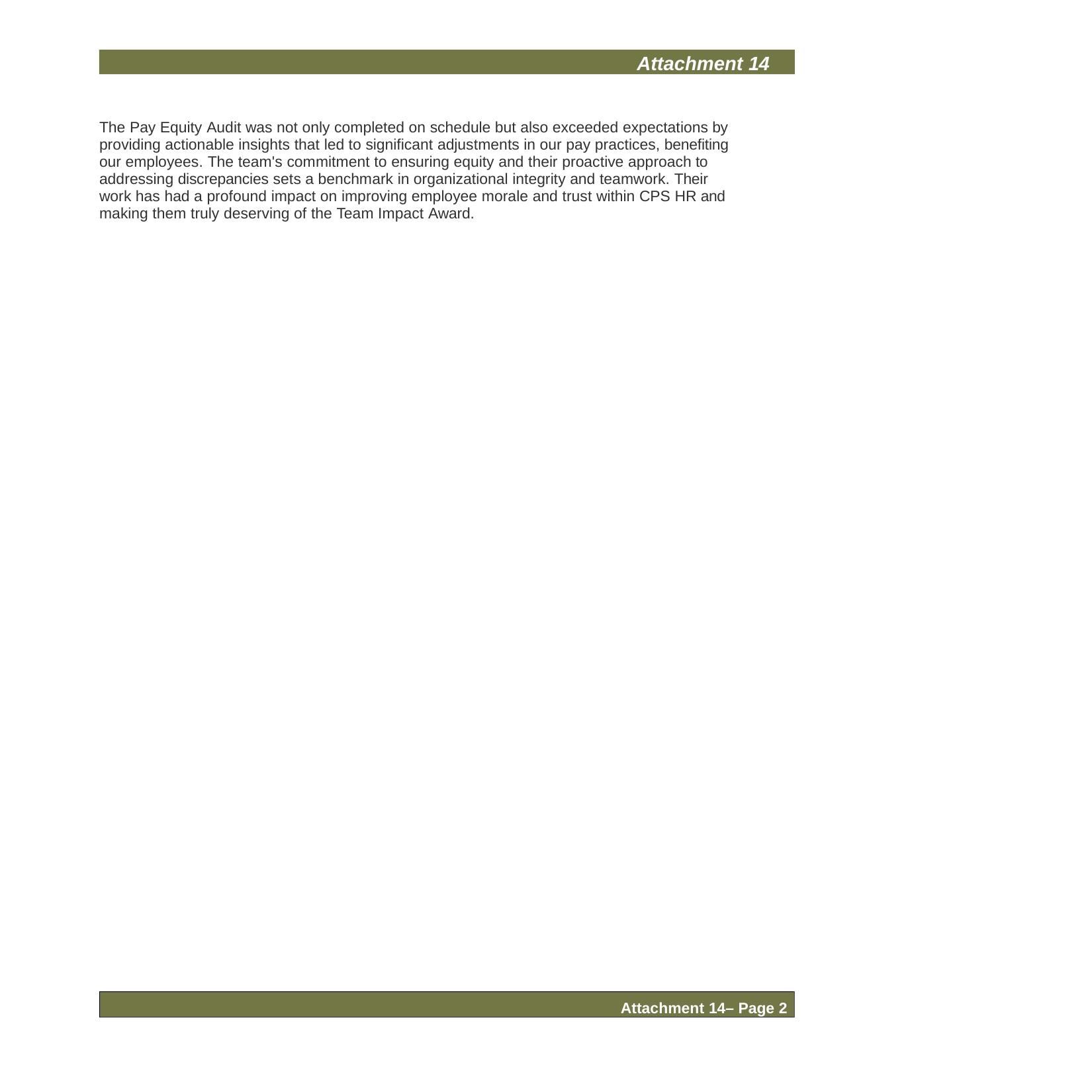

Attachment 14
The Pay Equity Audit was not only completed on schedule but also exceeded expectations by providing actionable insights that led to significant adjustments in our pay practices, benefiting our employees. The team's commitment to ensuring equity and their proactive approach to addressing discrepancies sets a benchmark in organizational integrity and teamwork. Their work has had a profound impact on improving employee morale and trust within CPS HR and making them truly deserving of the Team Impact Award.

Attachment 14– Page 2